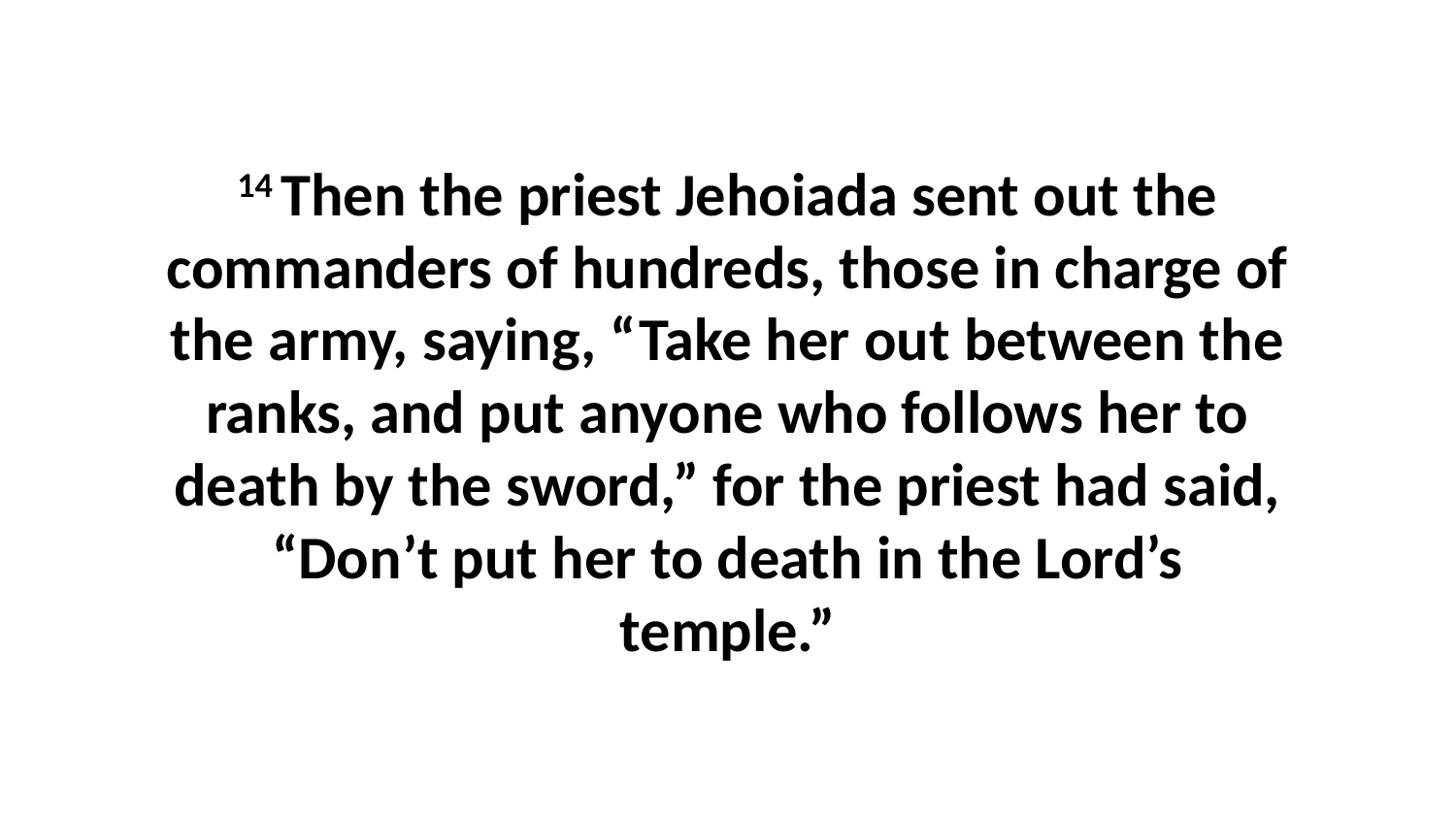

14 Then the priest Jehoiada sent out the commanders of hundreds, those in charge of the army, saying, “Take her out between the ranks, and put anyone who follows her to death by the sword,” for the priest had said, “Don’t put her to death in the Lord’s temple.”